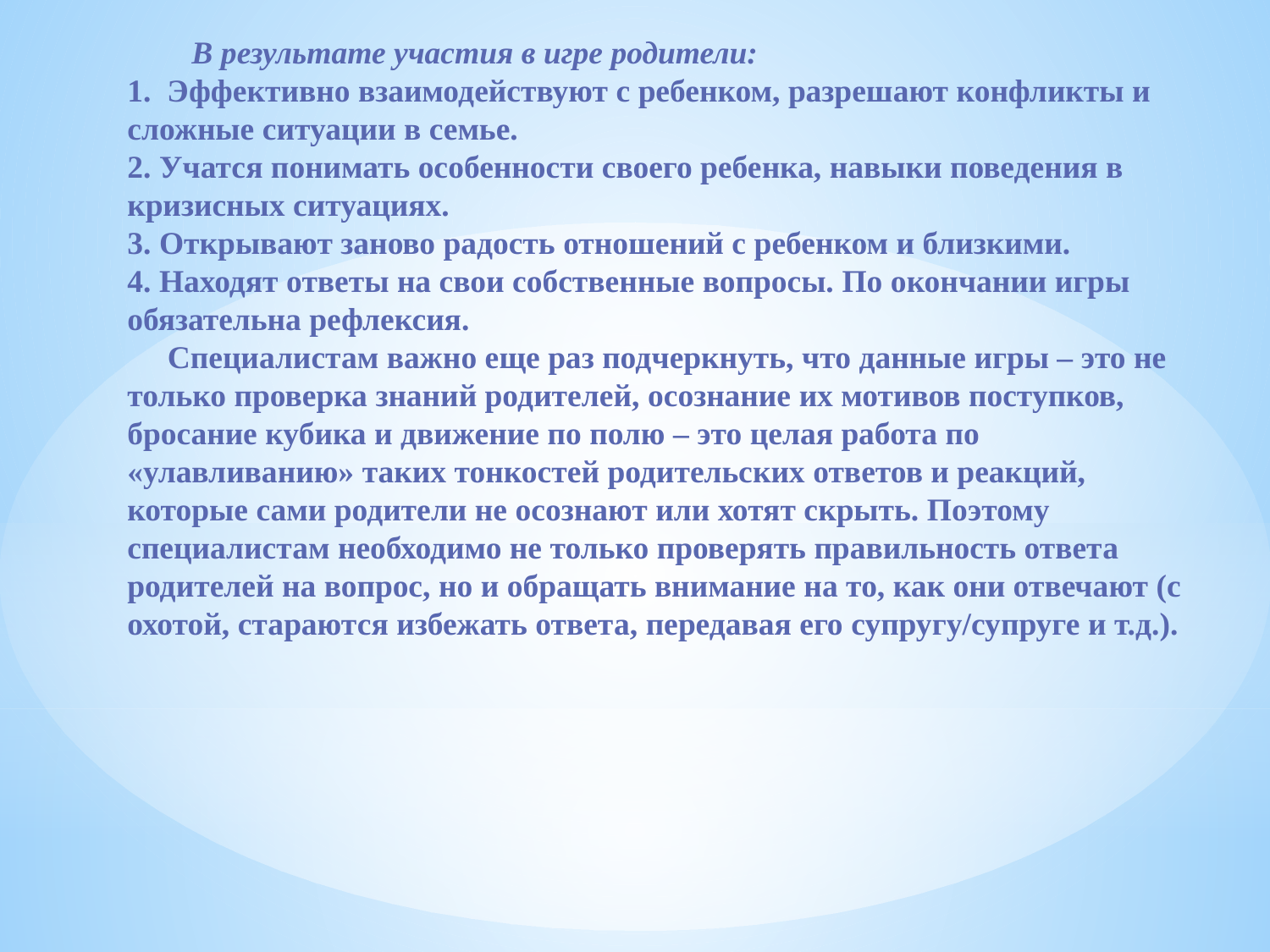

В результате участия в игре родители:
1.  Эффективно взаимодействуют c ребенком, разрешают конфликты и сложные ситуации в семье.
2. Учатся понимать особенности своего ребенка, навыки поведения в кризисных ситуациях.
3. Открывают заново радость отношений с ребенком и близкими.
4. Находят ответы на свои собственные вопросы. По окончании игры обязательна рефлексия.
     Специалистам важно еще раз подчеркнуть, что данные игры – это не только проверка знаний родителей, осознание их мотивов поступков, бросание кубика и движение по полю – это целая работа по «улавливанию» таких тонкостей родительских ответов и реакций, которые сами родители не осознают или хотят скрыть. Поэтому специалистам необходимо не только проверять правильность ответа родителей на вопрос, но и обращать внимание на то, как они отвечают (с охотой, стараются избежать ответа, передавая его супругу/супруге и т.д.).